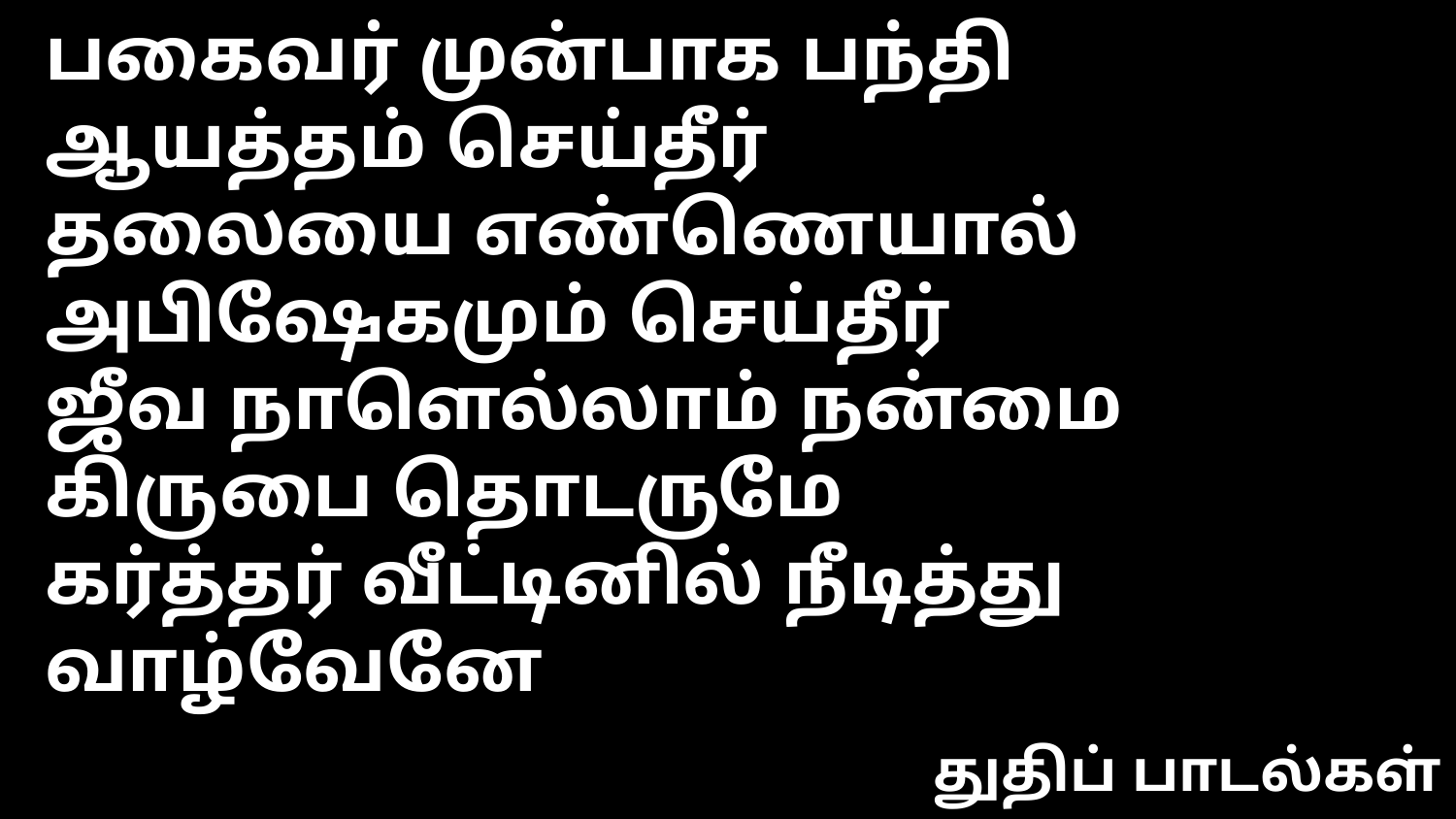

பகைவர் முன்பாக பந்தி ஆயத்தம் செய்தீர்
தலையை எண்ணெயால் அபிஷேகமும் செய்தீர்
ஜீவ நாளெல்லாம் நன்மை கிருபை தொடருமே
கர்த்தர் வீட்டினில் நீடித்து வாழ்வேனே

துதிப் பாடல்கள்